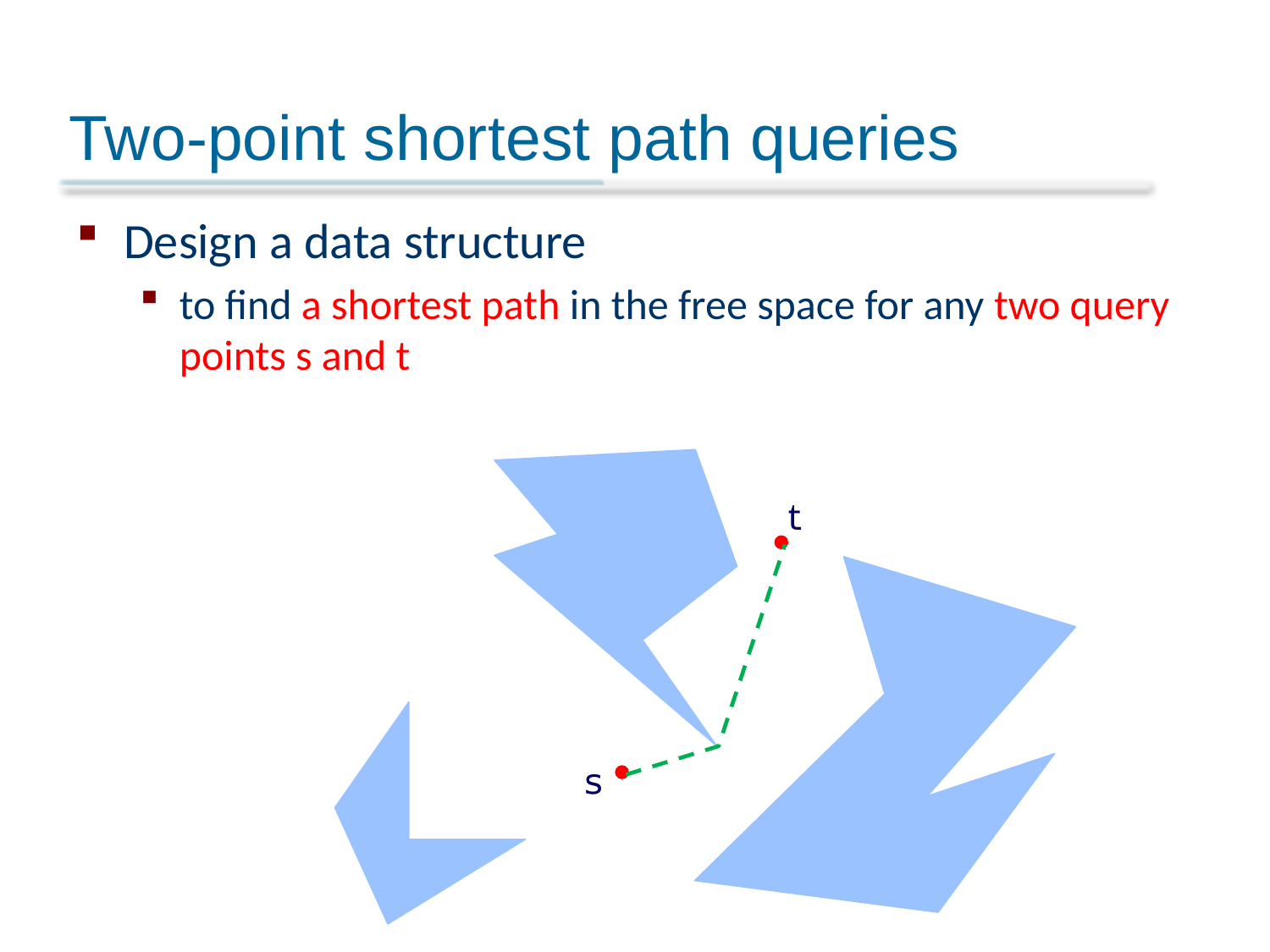

# Two-point shortest path queries
Design a data structure
to find a shortest path in the free space for any two query points s and t

t

s